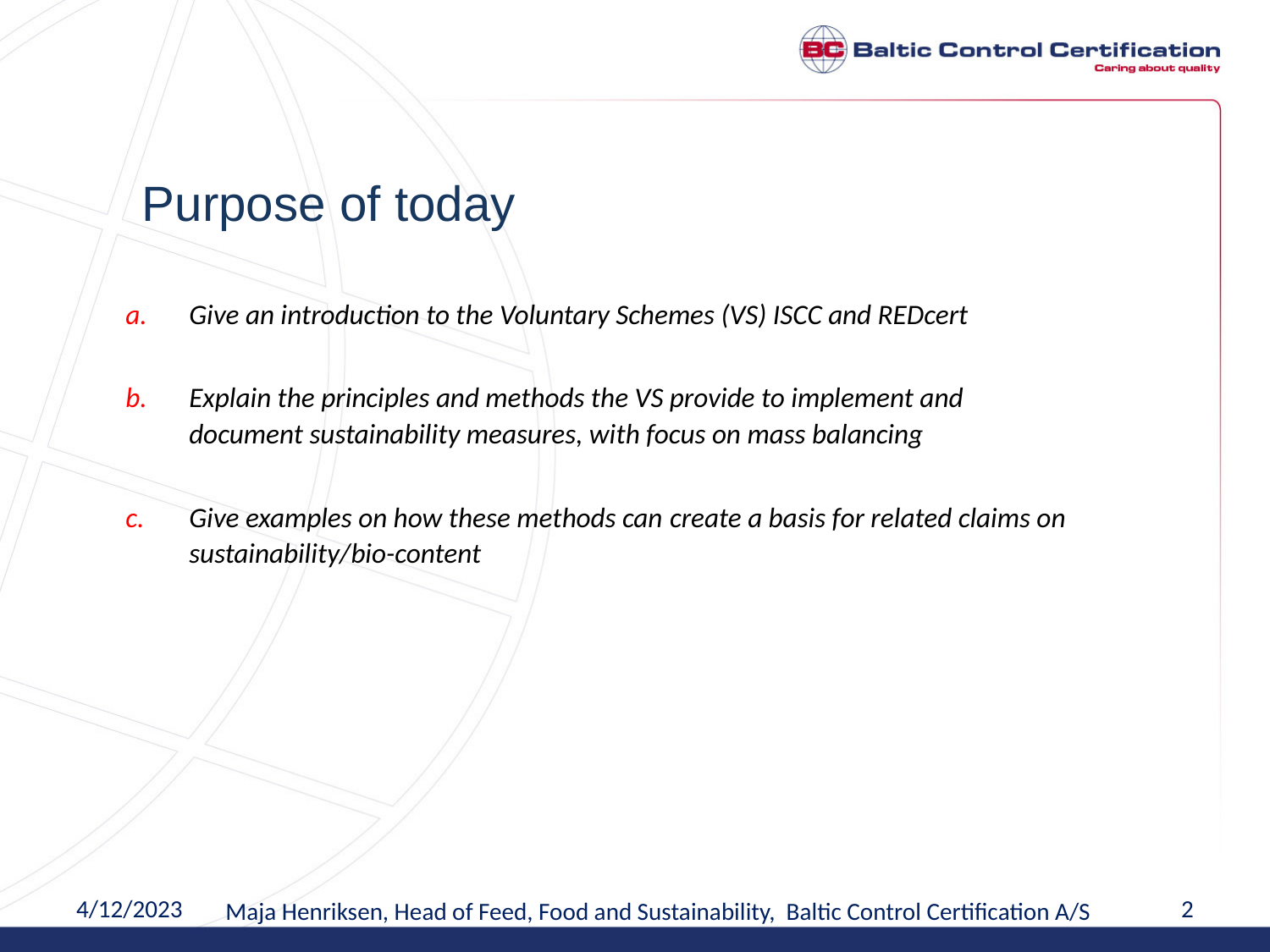

Purpose of today
Give an introduction to the Voluntary Schemes (VS) ISCC and REDcert

Explain the principles and methods the VS provide to implement and document sustainability measures, with focus on mass balancing

Give examples on how these methods can create a basis for related claims on sustainability/bio-content

4/12/2023
2
Maja Henriksen, Head of Feed, Food and Sustainability,  Baltic Control Certification A/S